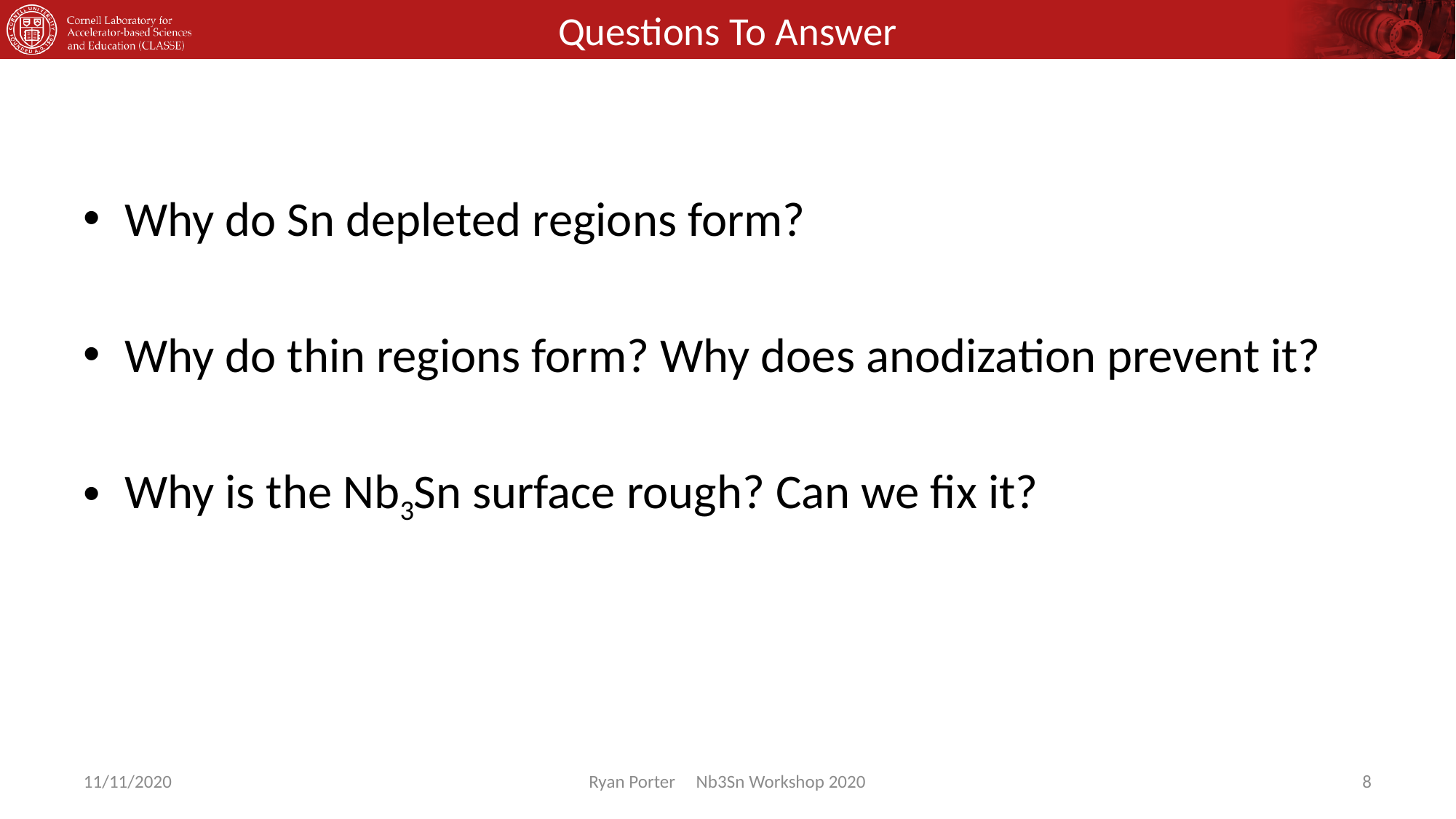

# Questions To Answer

Why do Sn depleted regions form?

Why do thin regions form? Why does anodization prevent it?

Why is the Nb3Sn surface rough? Can we fix it?
11/11/2020
Ryan Porter     Nb3Sn Workshop 2020
8